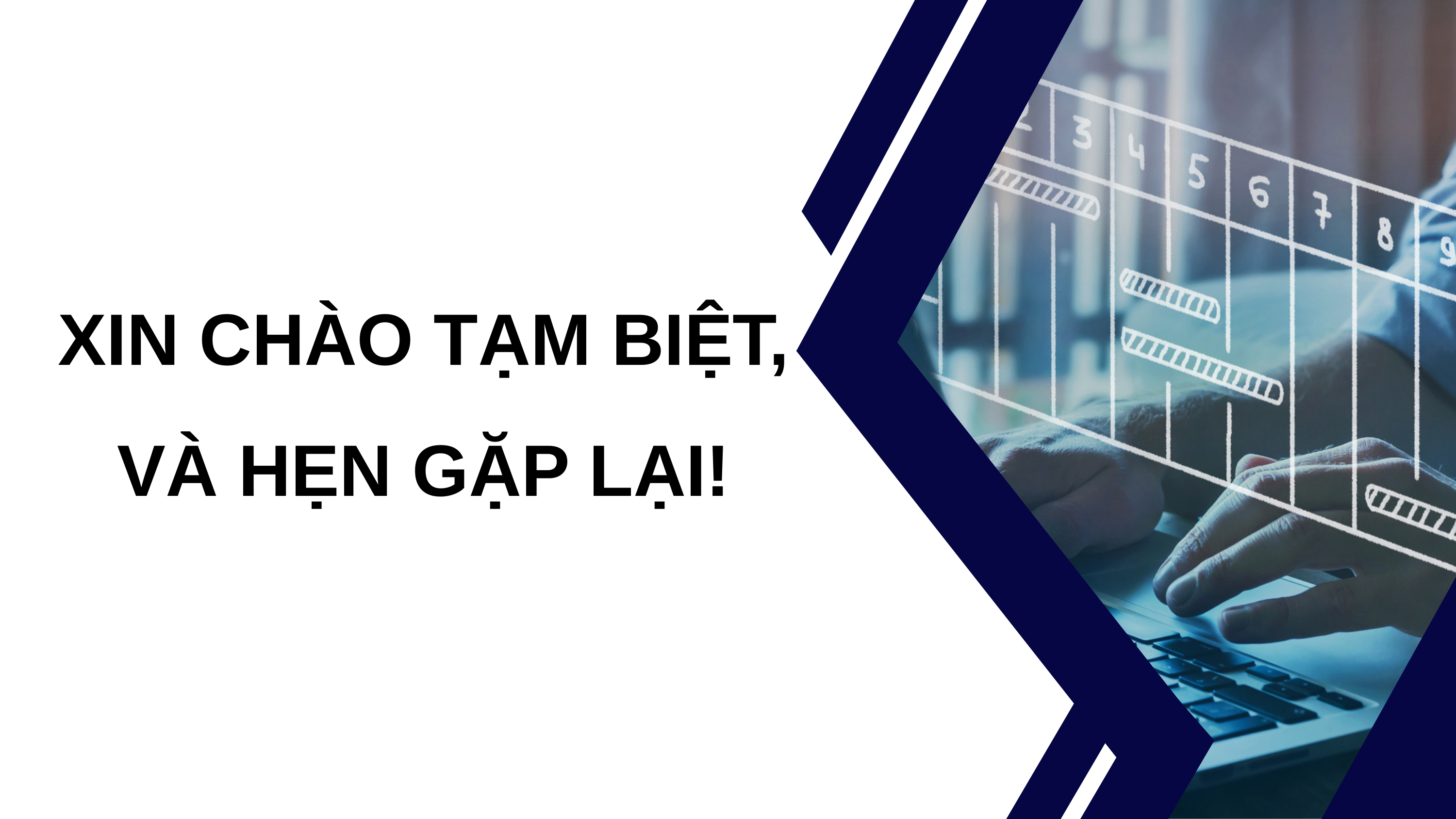

XIN CHÀO TẠM BIỆT, VÀ HẸN GẶP LẠI!